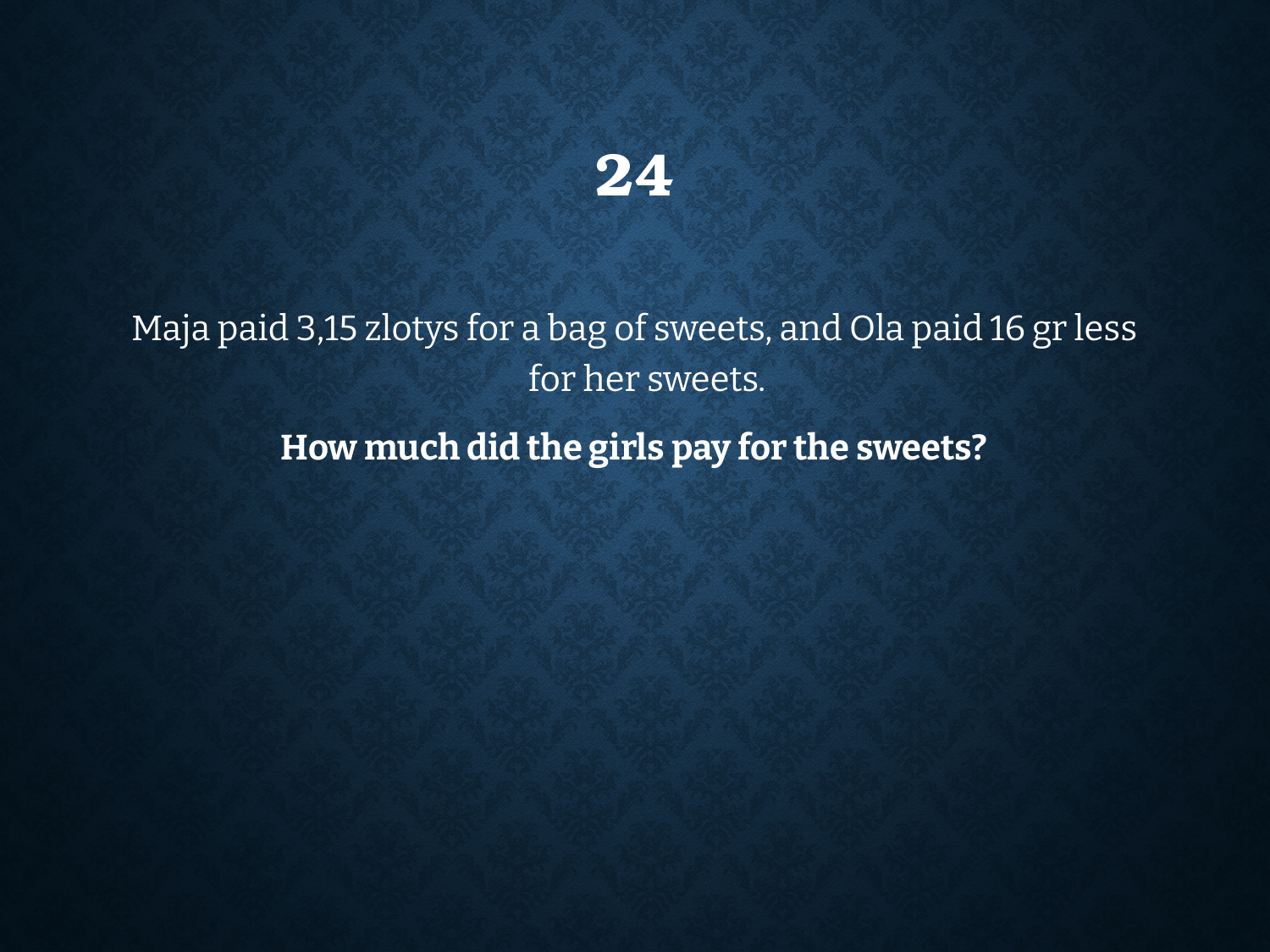

# 24
Maja paid 3,15 zlotys for a bag of sweets, and Ola paid 16 gr less for her sweets.
How much did the girls pay for the sweets?